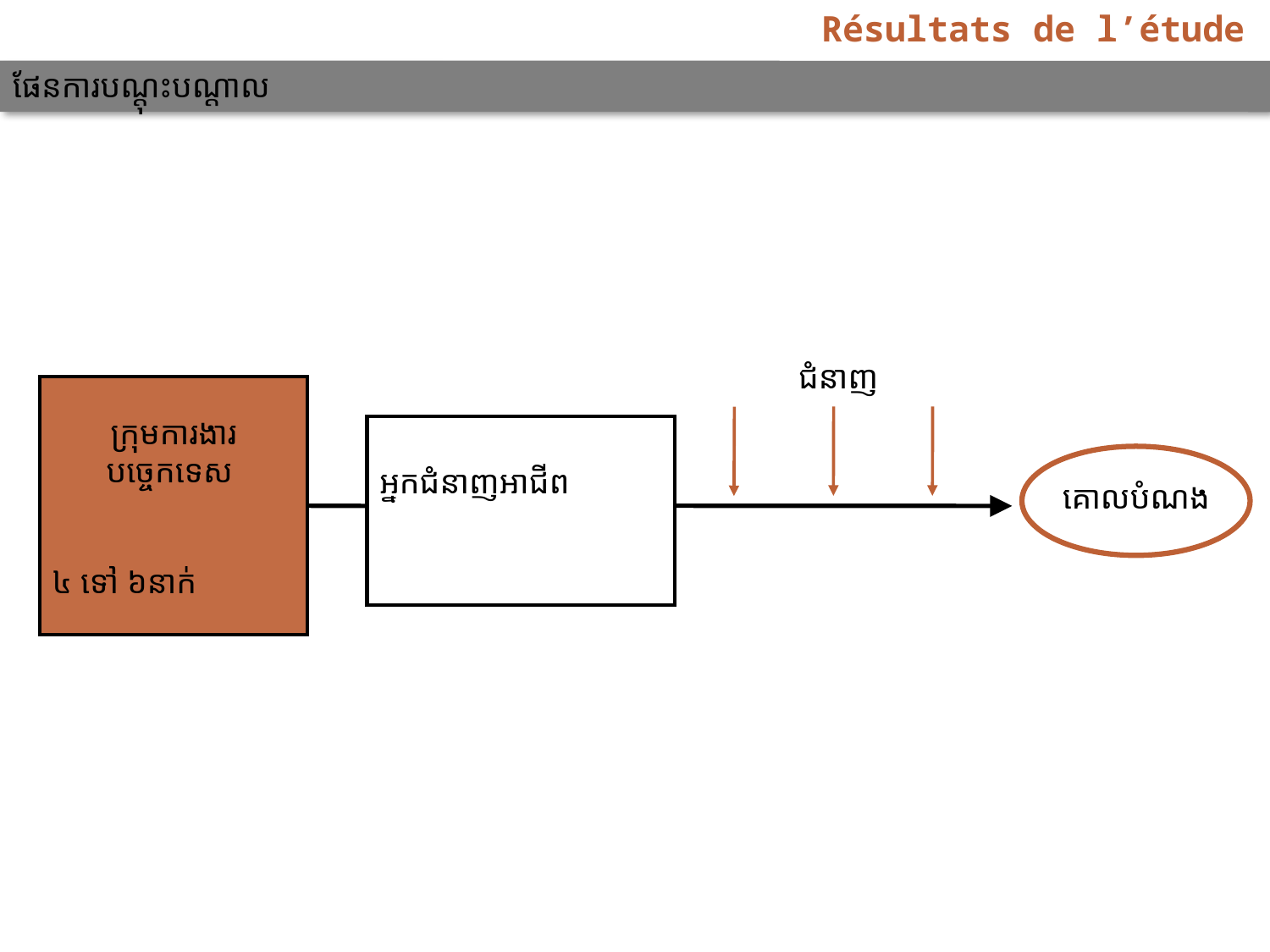

Résultats de l’étude
ផែនការបណ្តុះបណ្តាល
ជំនាញ

ក្រុមការងារបច្ចេកទេស

អ្នកជំនាញអាជីព
គោលបំណង
៤ ទៅ ៦នាក់